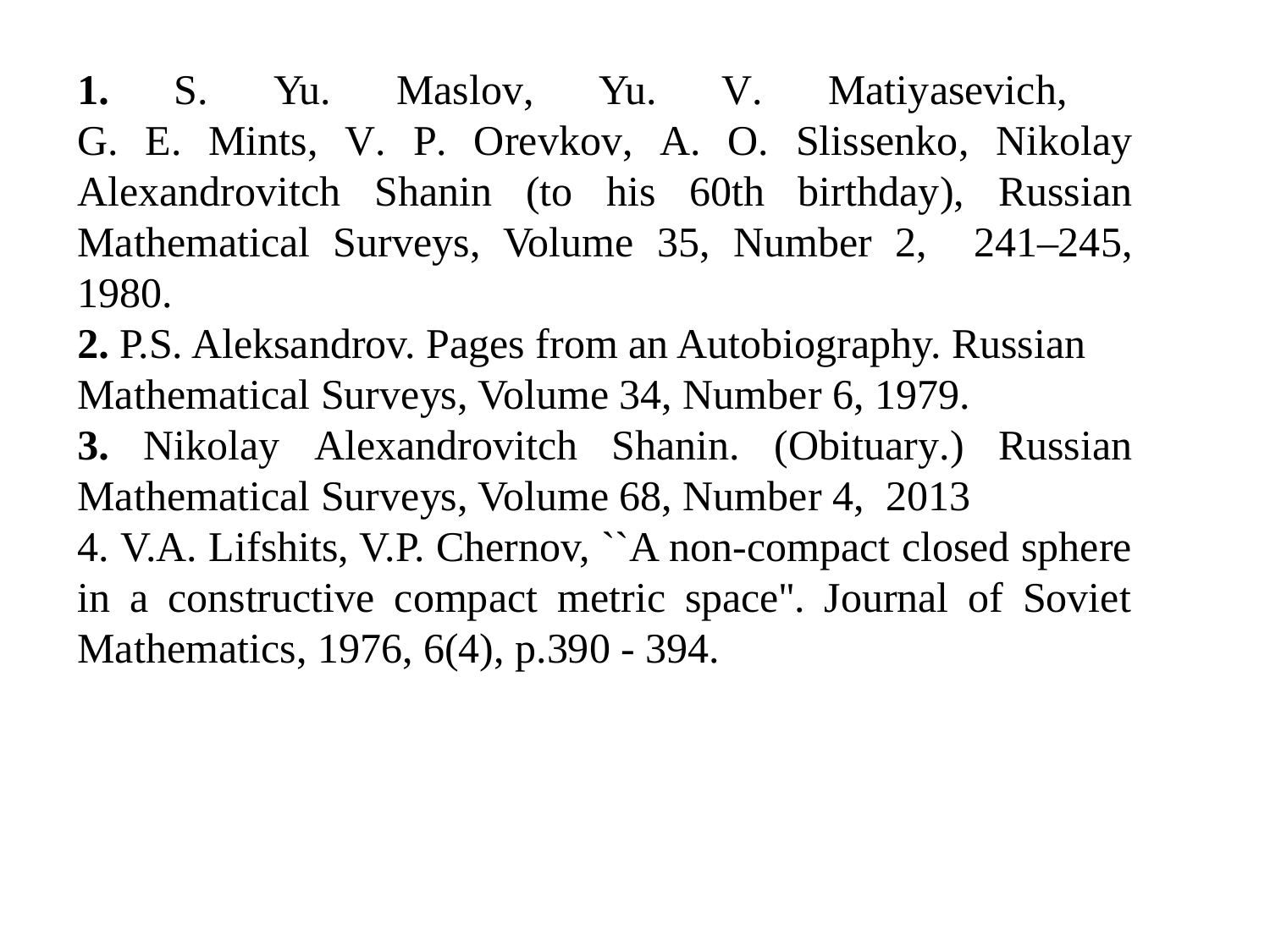

1. S. Yu. Maslov, Yu. V. Matiyasevich,
G. Е. Mints, V. P. Оrevkov, А. О. Slissenko, Nikolay Alexandrovitch Shanin (to his 60th birthday), Russian Mathematical Surveys, Volume 35, Number 2,  241–245, 1980.
2. P.S. Aleksandrov. Pages from an Autobiography. Russian Mathematical Surveys, Volume 34, Number 6, 1979.
3. Nikolay Alexandrovitch Shanin. (Obituary.) Russian Mathematical Surveys, Volume 68, Number 4,  2013
4. V.A. Lifshits, V.P. Chernov, ``A non-compact closed sphere in a constructive compact metric space''. Journal of Soviet Mathematics, 1976, 6(4), p.390 - 394.